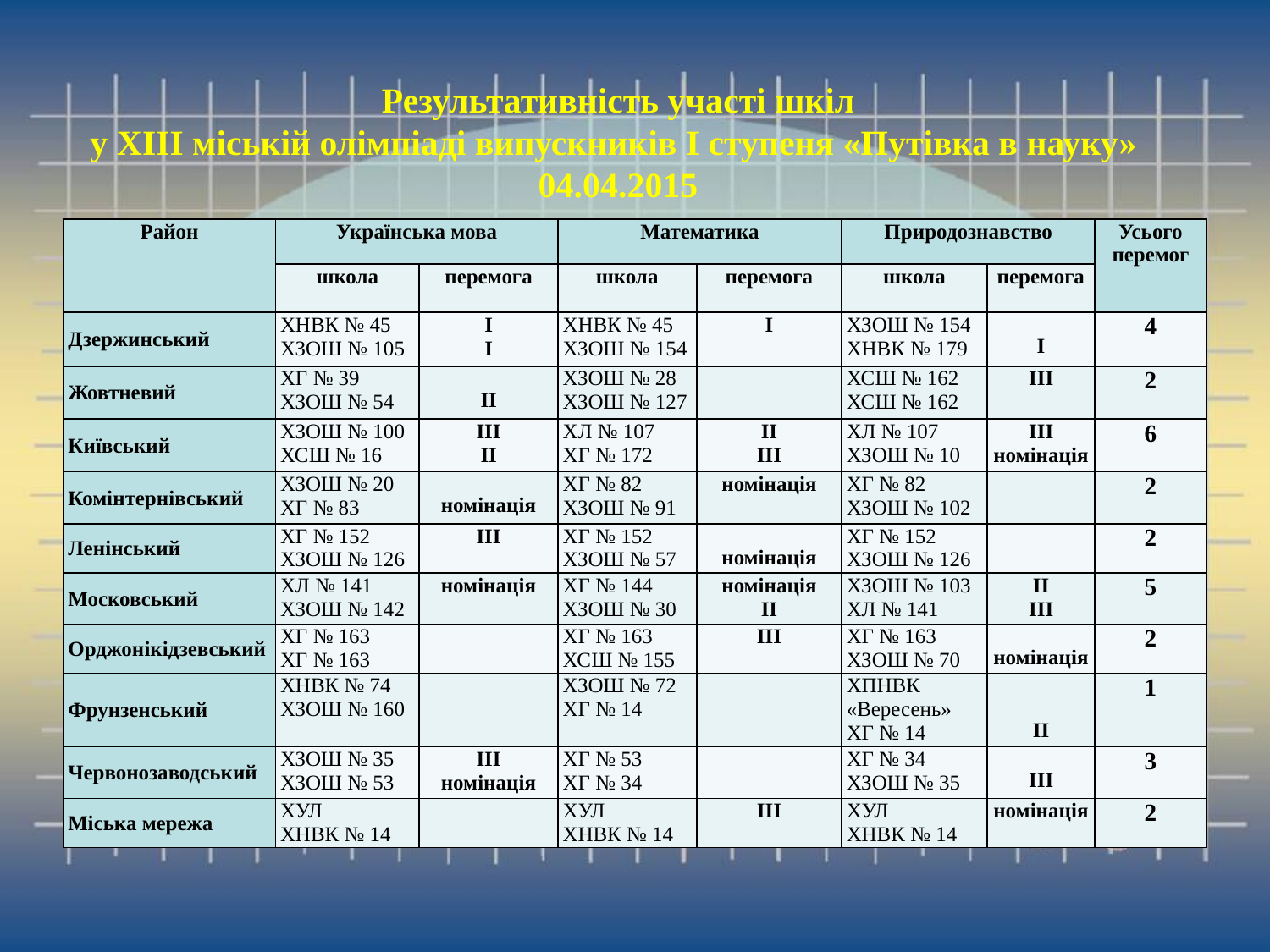

Результативність участі шкіл
у ХІІІ міській олімпіаді випускників І ступеня «Путівка в науку»
04.04.2015

| Район | Українська мова |  | Математика |  | Природознавство |  | Усього перемог |
| --- | --- | --- | --- | --- | --- | --- | --- |
|  | школа | перемога | школа | перемога | школа | перемога |  |
| Дзержинський | ХНВК № 45 ХЗОШ № 105 | І І | ХНВК № 45 ХЗОШ № 154 | І | ХЗОШ № 154 ХНВК № 179 | І | 4 |
| Жовтневий | ХГ № 39 ХЗОШ № 54 | ІІ | ХЗОШ № 28 ХЗОШ № 127 |  | ХСШ № 162 ХСШ № 162 | ІІІ | 2 |
| Київський | ХЗОШ № 100 ХСШ № 16 | ІІІ ІІ | ХЛ № 107 ХГ № 172 | ІІ ІІІ | ХЛ № 107 ХЗОШ № 10 | ІІІ номінація | 6 |
| Комінтернівський | ХЗОШ № 20 ХГ № 83 | номінація | ХГ № 82 ХЗОШ № 91 | номінація | ХГ № 82 ХЗОШ № 102 |  | 2 |
| Ленінський | ХГ № 152 ХЗОШ № 126 | ІІІ | ХГ № 152 ХЗОШ № 57 | номінація | ХГ № 152 ХЗОШ № 126 |  | 2 |
| Московський | ХЛ № 141 ХЗОШ № 142 | номінація | ХГ № 144 ХЗОШ № 30 | номінація ІІ | ХЗОШ № 103 ХЛ № 141 | ІІ ІІІ | 5 |
| Орджонікідзевський | ХГ № 163 ХГ № 163 |  | ХГ № 163 ХСШ № 155 | ІІІ | ХГ № 163 ХЗОШ № 70 | номінація | 2 |
| Фрунзенський | ХНВК № 74 ХЗОШ № 160 |  | ХЗОШ № 72 ХГ № 14 |  | ХПНВК «Вересень» ХГ № 14 | ІІ | 1 |
| Червонозаводський | ХЗОШ № 35 ХЗОШ № 53 | ІІІ номінація | ХГ № 53 ХГ № 34 |  | ХГ № 34 ХЗОШ № 35 | ІІІ | 3 |
| Міська мережа | ХУЛ ХНВК № 14 |  | ХУЛ ХНВК № 14 | ІІІ | ХУЛ ХНВК № 14 | номінація | 2 |